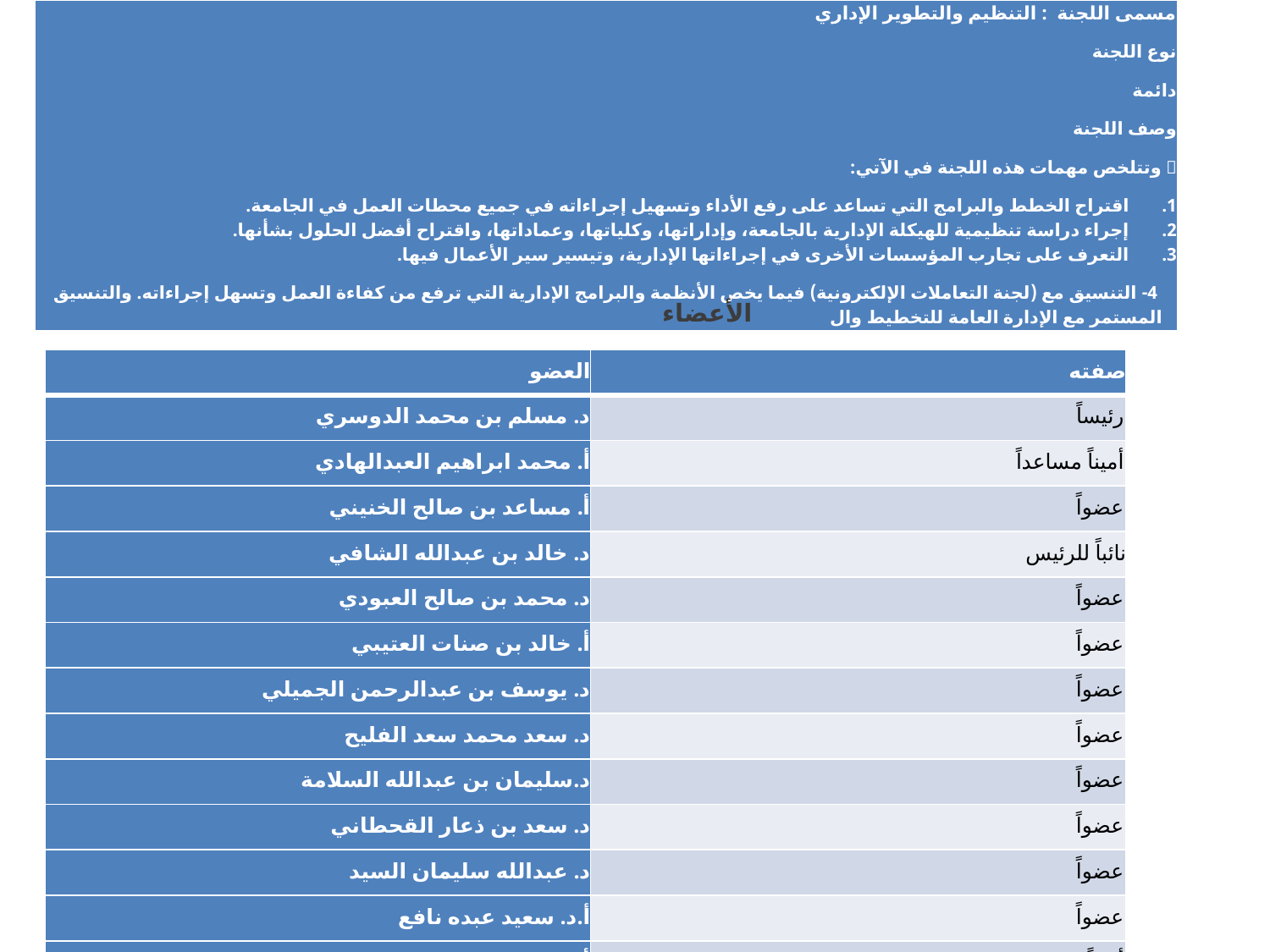

| مسمى اللجنة : التنظيم والتطوير الإداري نوع اللجنة دائمة وصف اللجنة ♣ وتتلخص مهمات هذه اللجنة في الآتي: اقتراح الخطط والبرامج التي تساعد على رفع الأداء وتسهيل إجراءاته في جميع محطات العمل في الجامعة. إجراء دراسة تنظيمية للهيكلة الإدارية بالجامعة، وإداراتها، وكلياتها، وعماداتها، واقتراح أفضل الحلول بشأنها. التعرف على تجارب المؤسسات الأخرى في إجراءاتها الإدارية، وتيسير سير الأعمال فيها. 4- التنسيق مع (لجنة التعاملات الإلكترونية) فيما يخص الأنظمة والبرامج الإدارية التي ترفع من كفاءة العمل وتسهل إجراءاته. والتنسيق المستمر مع الإدارة العامة للتخطيط وال |
| --- |

الأعضاء

| العضو | صفته |
| --- | --- |
| د. مسلم بن محمد الدوسري | رئيساً |
| أ. محمد ابراهيم العبدالهادي | أميناً مساعداً |
| أ. مساعد بن صالح الخنيني | عضواً |
| د. خالد بن عبدالله الشافي | نائباً للرئيس |
| د. محمد بن صالح العبودي | عضواً |
| أ. خالد بن صنات العتيبي | عضواً |
| د. يوسف بن عبدالرحمن الجميلي | عضواً |
| د. سعد محمد سعد الفليح | عضواً |
| د.سليمان بن عبدالله السلامة | عضواً |
| د. سعد بن ذعار القحطاني | عضواً |
| د. عبدالله سليمان السيد | عضواً |
| أ.د. سعيد عبده نافع | عضواً |
| أ. محمد بن عبدالعزيز ابانمي | أميناً |